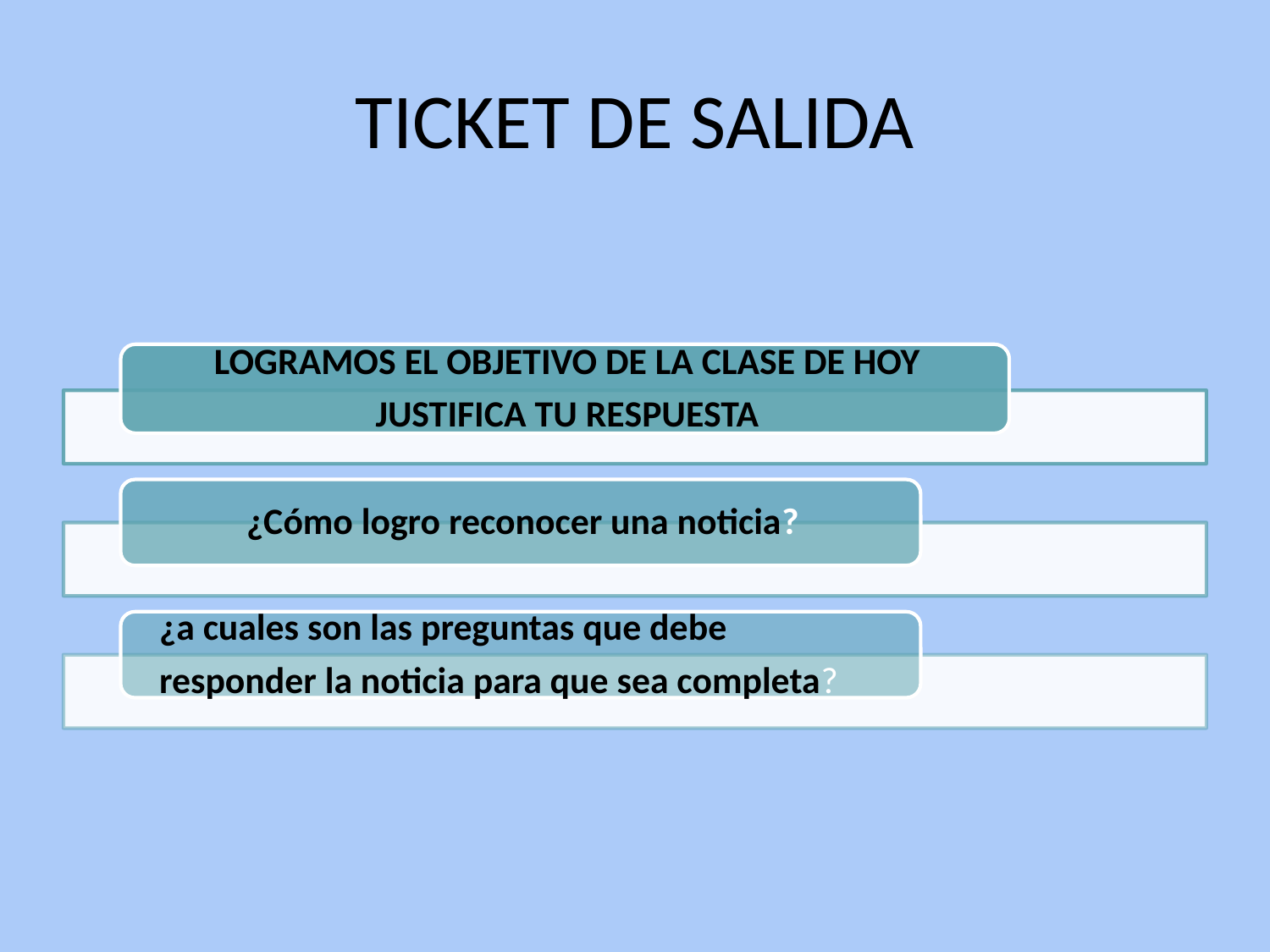

# TICKET DE SALIDA
LOGRAMOS EL OBJETIVO DE LA CLASE DE HOY
 JUSTIFICA TU RESPUESTA
¿Cómo logro reconocer una noticia?
¿a cuales son las preguntas que debe
responder la noticia para que sea completa?